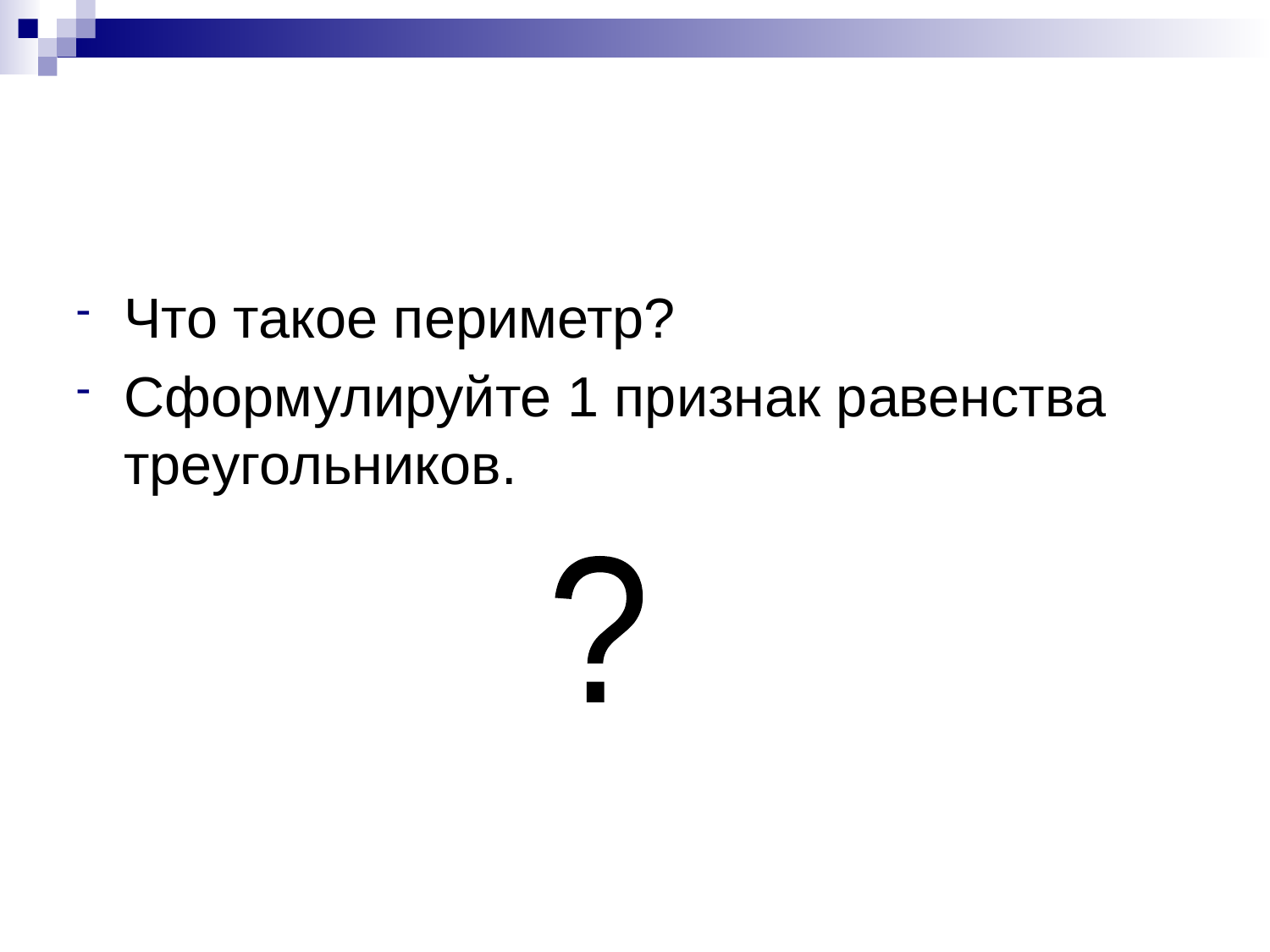

#
Что такое периметр?
Сформулируйте 1 признак равенства треугольников.
?